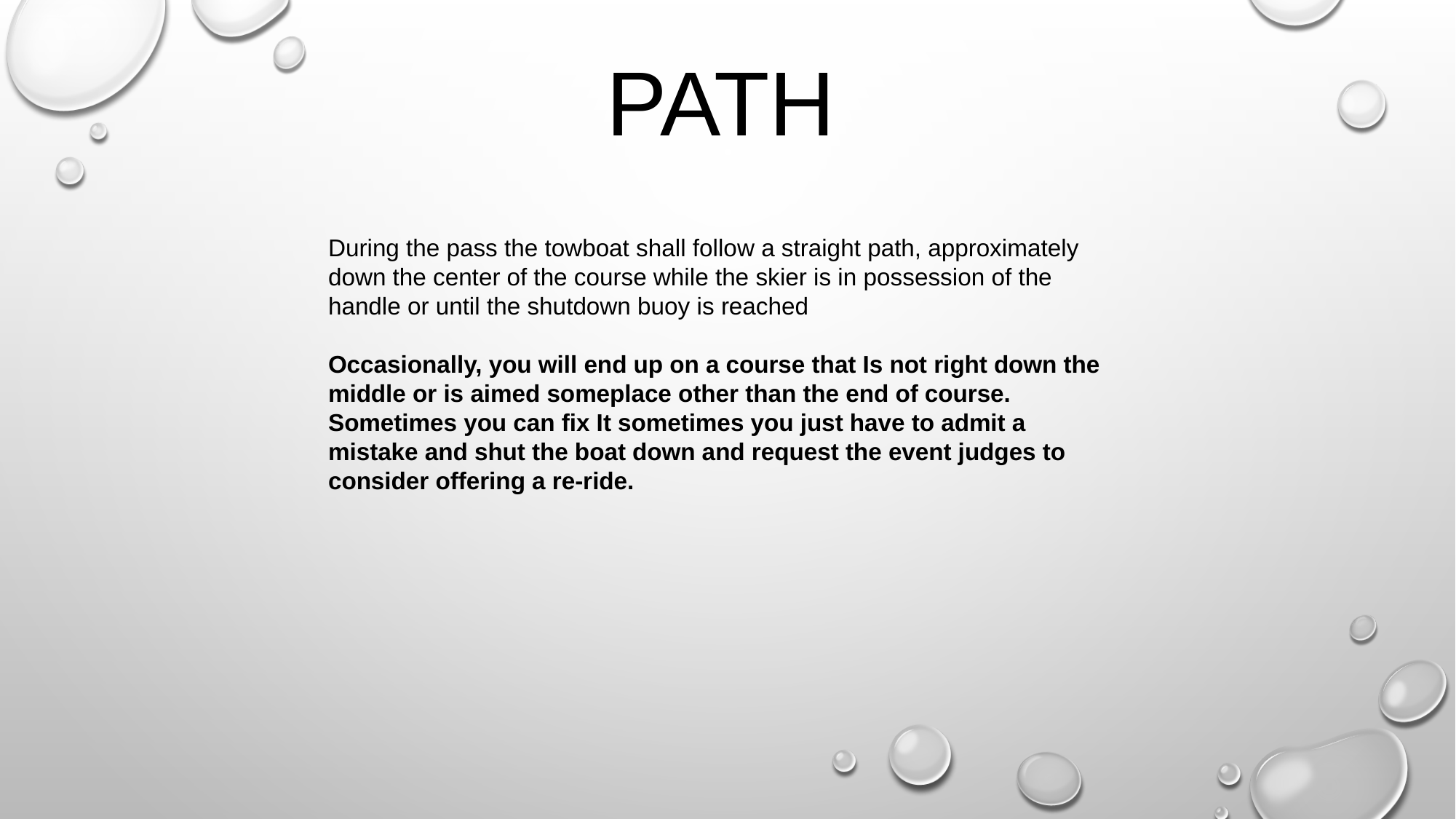

# Path
During the pass the towboat shall follow a straight path, approximately down the center of the course while the skier is in possession of the handle or until the shutdown buoy is reached

Occasionally, you will end up on a course that Is not right down the middle or is aimed someplace other than the end of course. Sometimes you can fix It sometimes you just have to admit a mistake and shut the boat down and request the event judges to consider offering a re-ride.